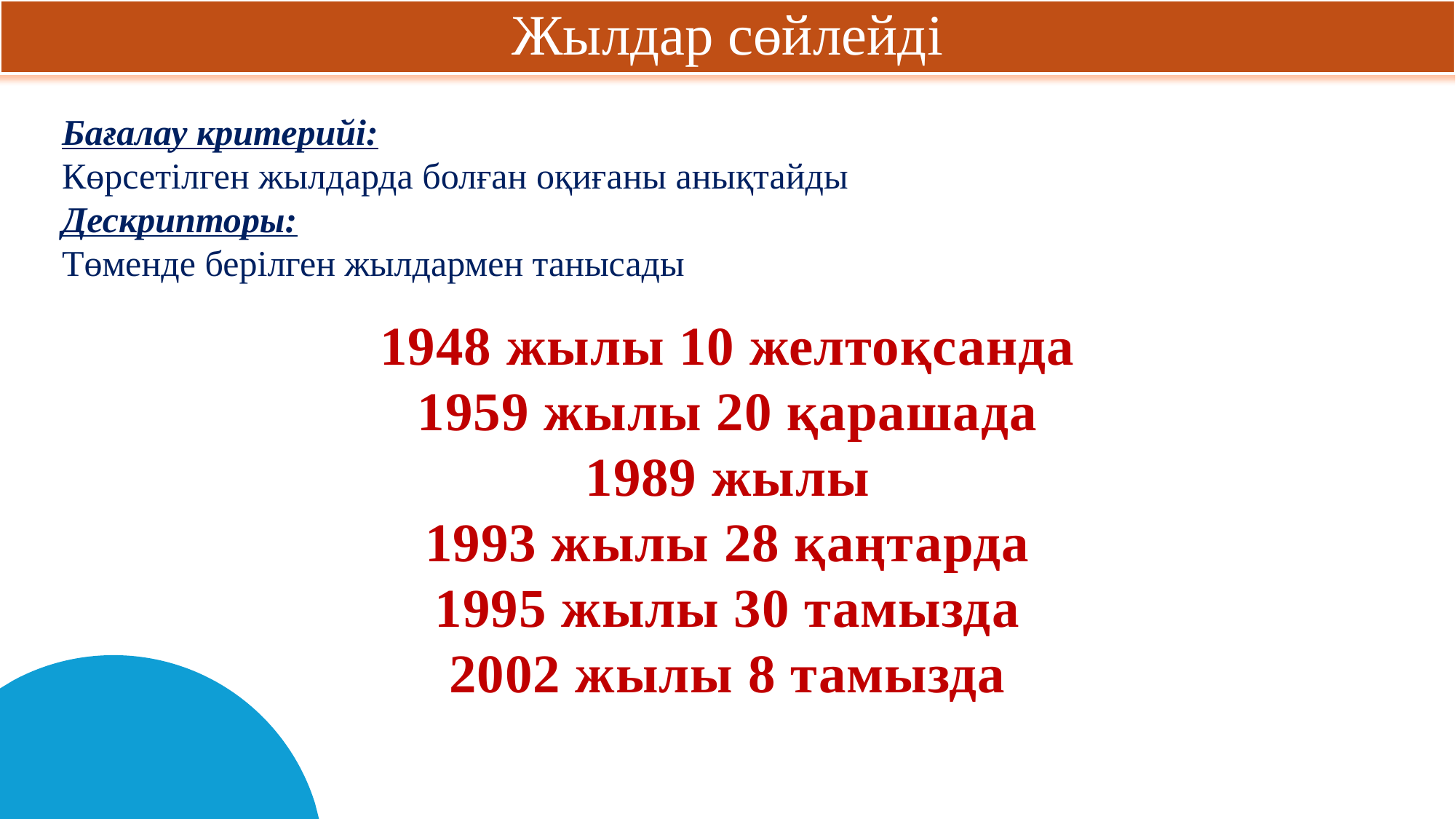

Жылдар сөйлейді
Бағалау критерийі:
Көрсетілген жылдарда болған оқиғаны анықтайды
Дескрипторы:
Төменде берілген жылдармен танысады
1948 жылы 10 желтоқсанда
1959 жылы 20 қарашада
1989 жылы
1993 жылы 28 қаңтарда
1995 жылы 30 тамызда
2002 жылы 8 тамызда